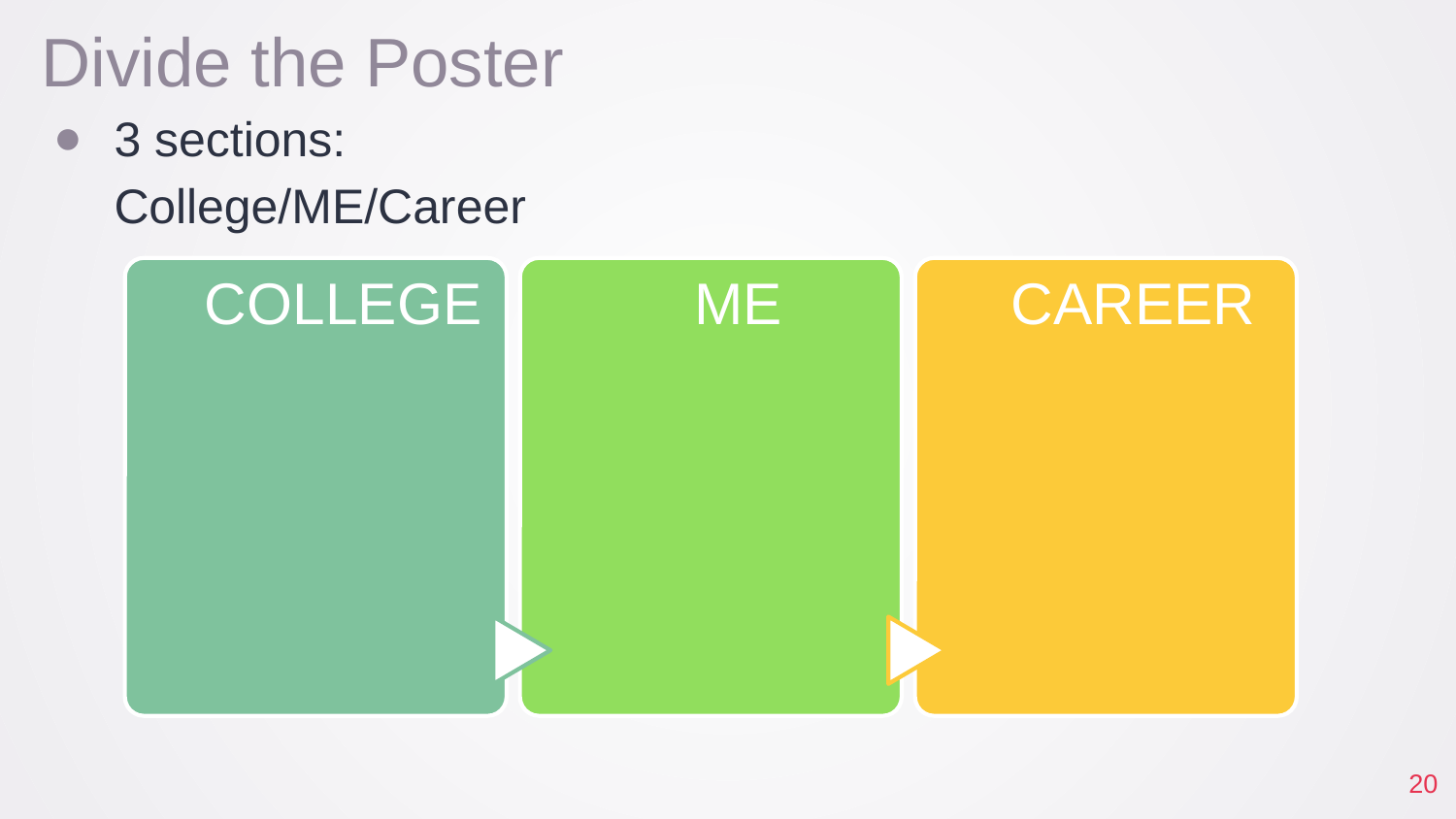

# Divide the Poster
3 sections: College/ME/Career

COLLEGE

ME

CAREER
20